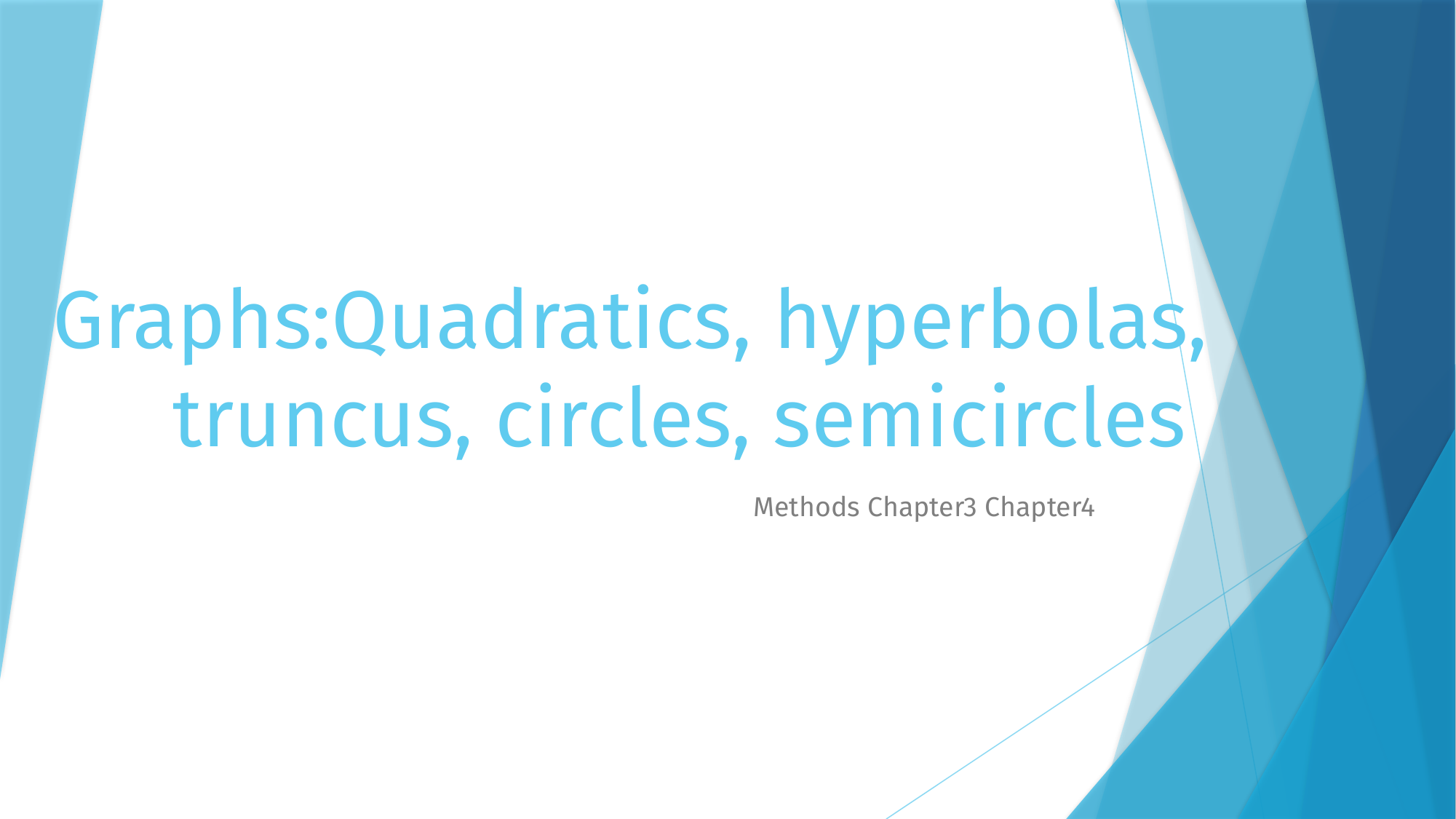

# Graphs:Quadratics, hyperbolas, truncus, circles, semicircles
Methods Chapter3 Chapter4